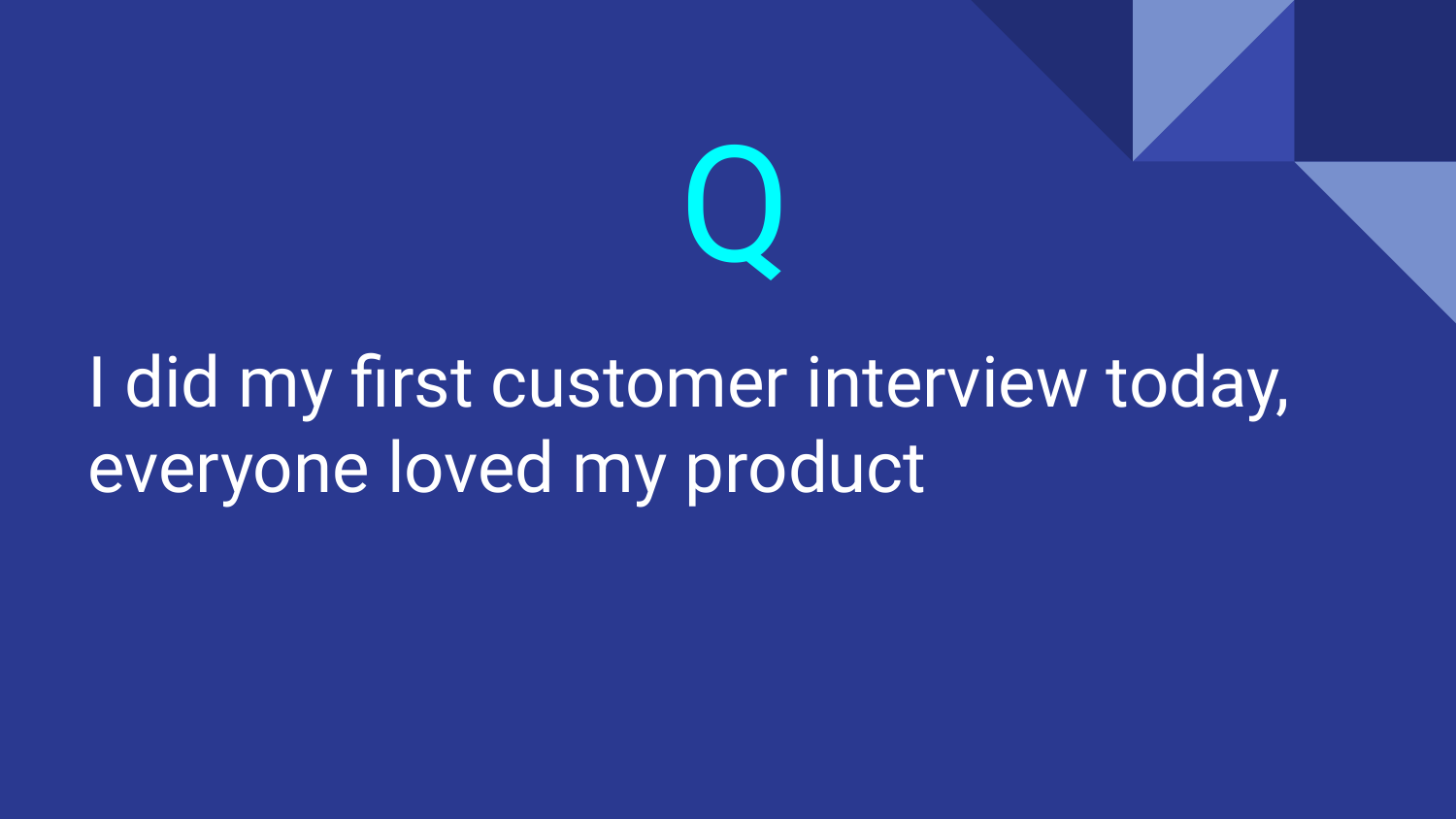

Q
# I did my first customer interview today, everyone loved my product